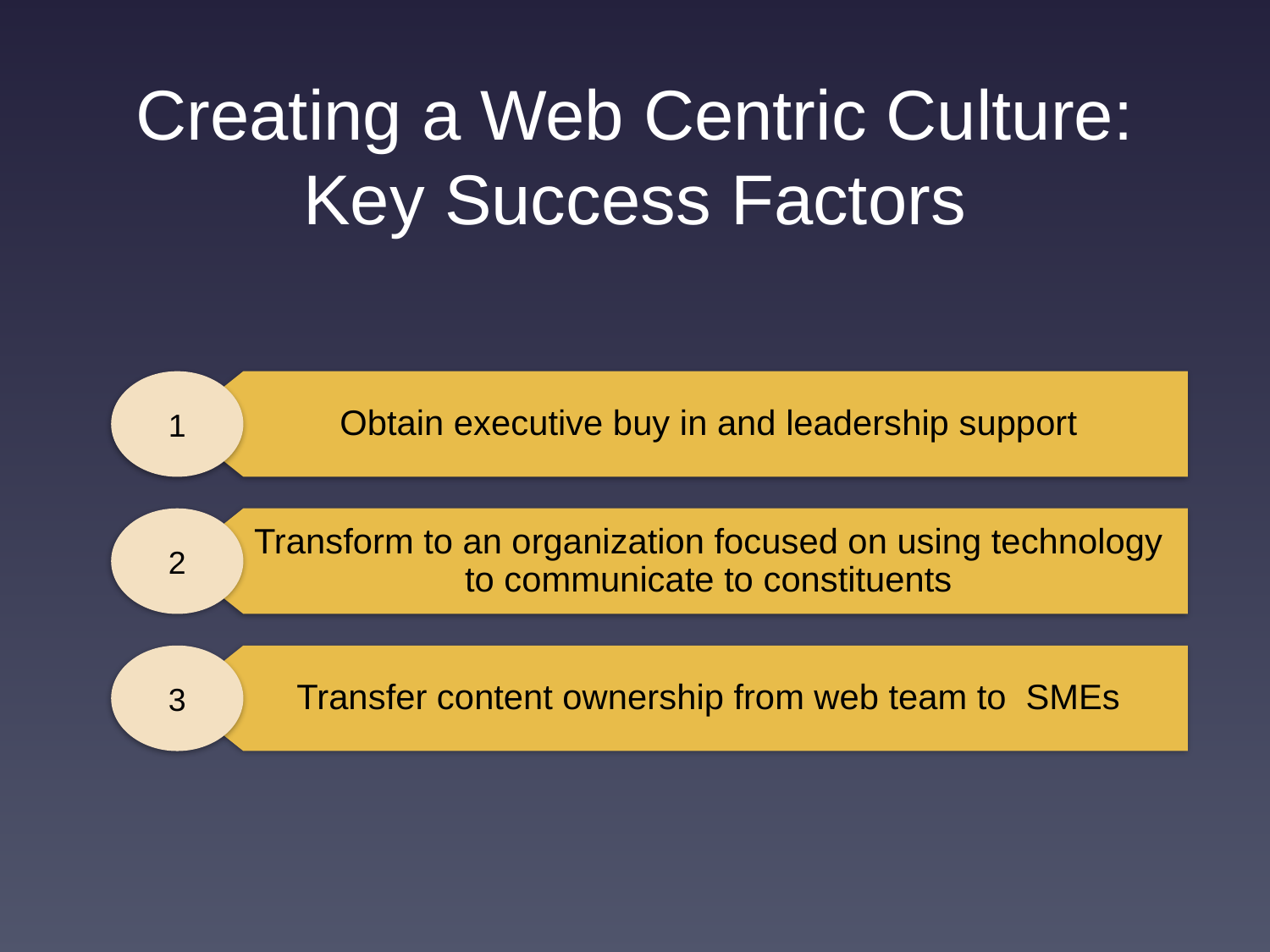

# Creating a Web Centric Culture: Key Success Factors
Obtain executive buy in and leadership support
1
Transform to an organization focused on using technology to communicate to constituents
2
Transfer content ownership from web team to  SMEs
3